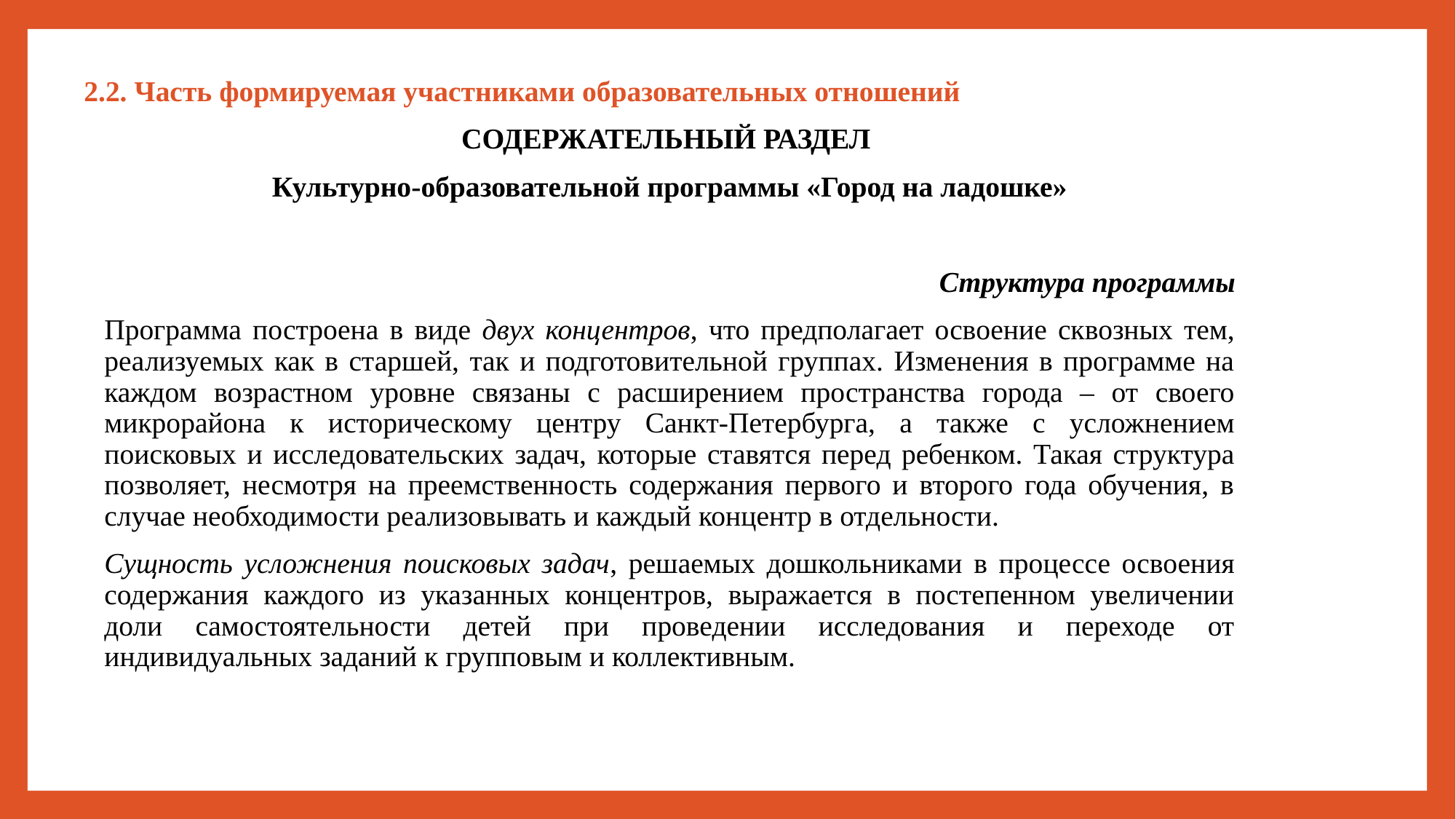

2.2. Часть формируемая участниками образовательных отношений
СОДЕРЖАТЕЛЬНЫЙ РАЗДЕЛ
Культурно-образовательной программы «Город на ладошке»

Структура программы
	Программа построена в виде двух концентров, что предполагает освоение сквозных тем, реализуемых как в старшей, так и подготовительной группах. Изменения в программе на каждом возрастном уровне связаны с расширением пространства города – от своего микрорайона к историческому центру Санкт-Петербурга, а также с усложнением поисковых и исследовательских задач, которые ставятся перед ребенком. Такая структура позволяет, несмотря на преемственность содержания первого и второго года обучения, в случае необходимости реализовывать и каждый концентр в отдельности.
	Сущность усложнения поисковых задач, решаемых дошкольниками в процессе освоения содержания каждого из указанных концентров, выражается в постепенном увеличении доли самостоятельности детей при проведении исследования и переходе от индивидуальных заданий к групповым и коллективным.